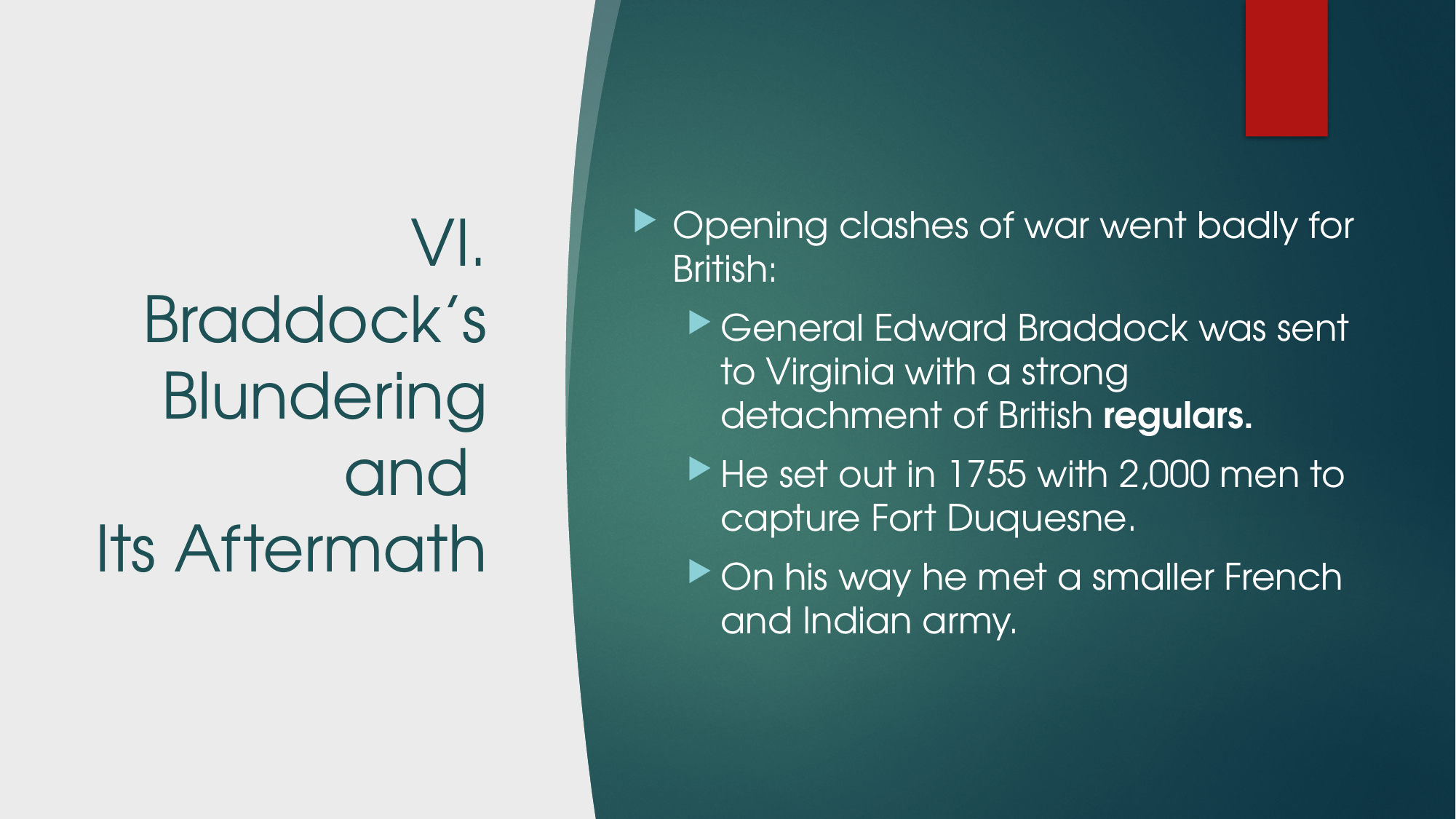

# VI. Braddock’s Blundering and Its Aftermath
Opening clashes of war went badly for British:
General Edward Braddock was sent to Virginia with a strong detachment of British regulars.
He set out in 1755 with 2,000 men to capture Fort Duquesne.
On his way he met a smaller French and Indian army.